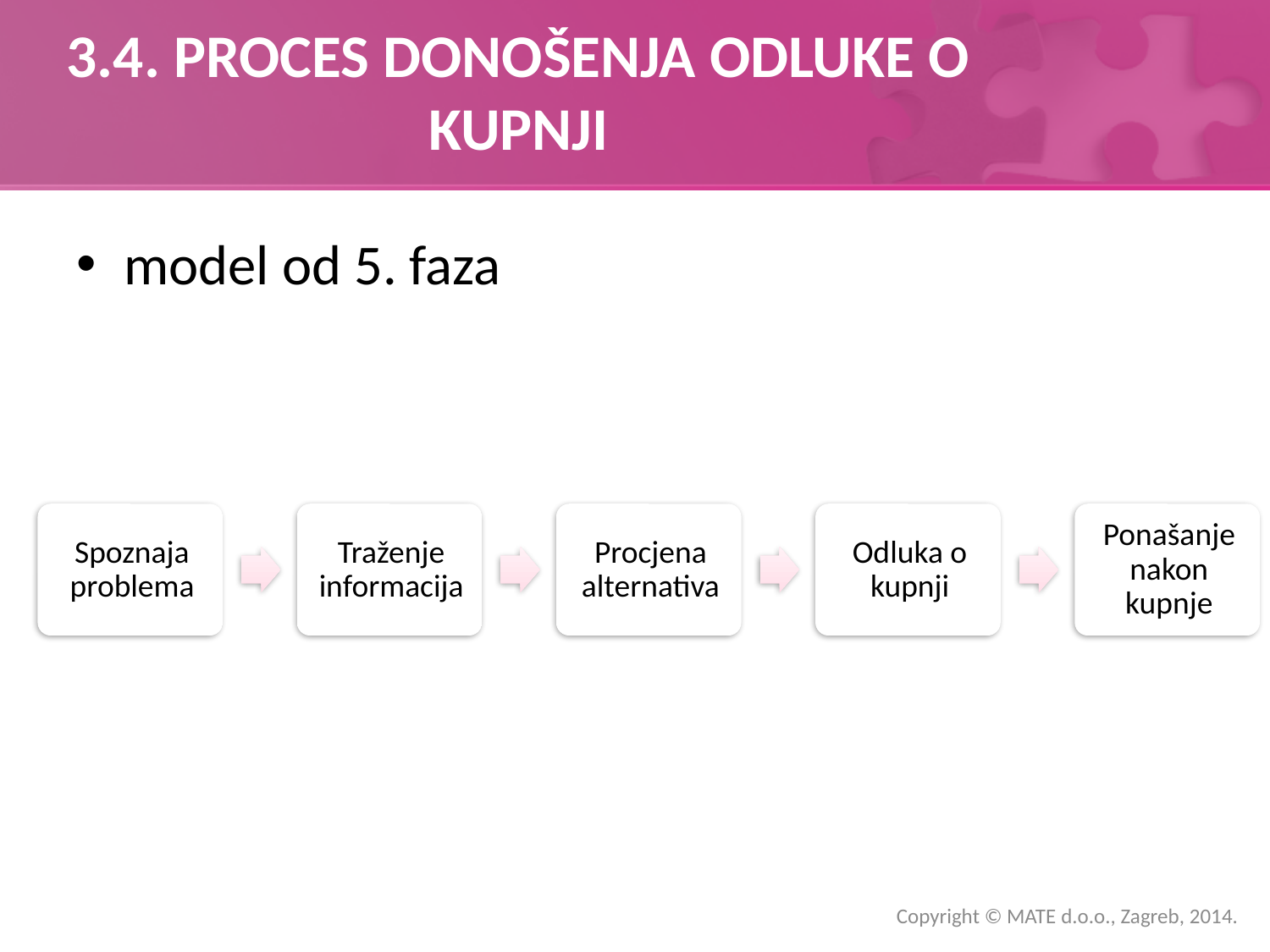

# 3.4. PROCES DONOŠENJA ODLUKE O KUPNJI
model od 5. faza

Spoznaja problema

Traženje informacija

Procjena alternativa

Odluka o kupnji

Ponašanje nakon kupnje
Copyright © MATE d.o.o., Zagreb, 2014.